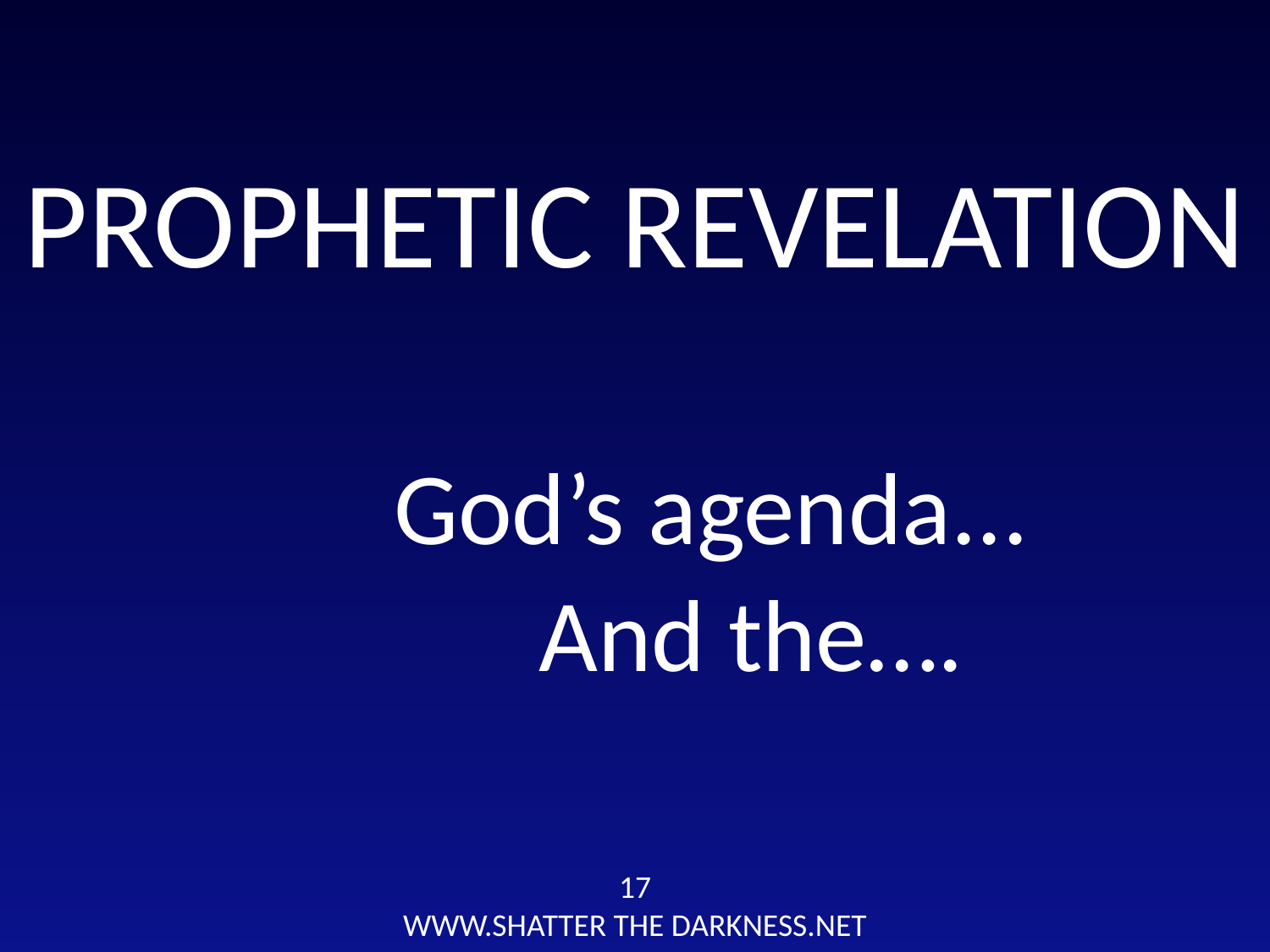

# PROPHETIC REVELATION
God’s agenda...
And the….
17
WWW.SHATTER THE DARKNESS.NET